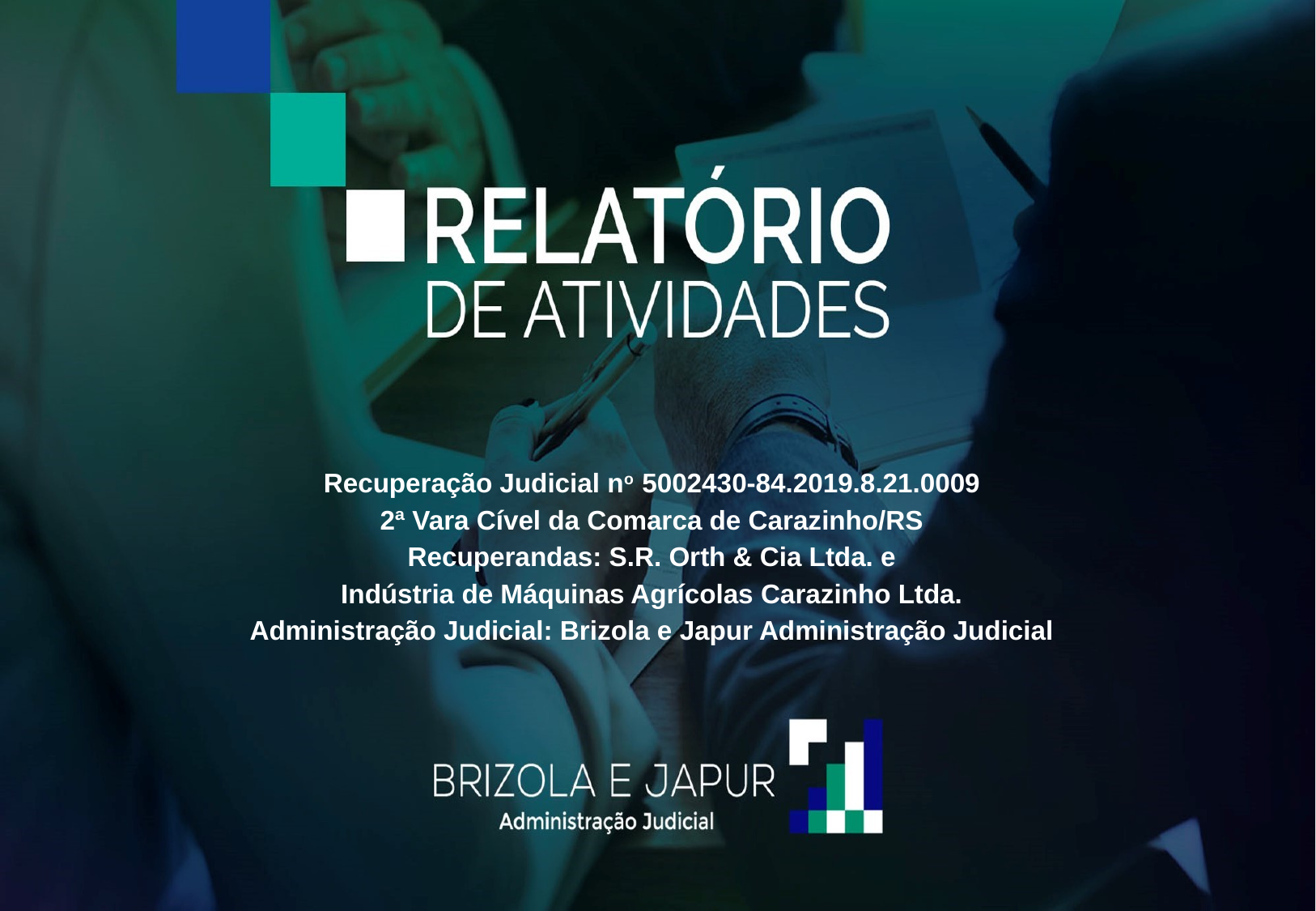

Recuperação Judicial no  5002430-84.2019.8.21.0009
2ª Vara Cível da Comarca de Carazinho/RS
Recuperandas: S.R. Orth & Cia Ltda. e
Indústria de Máquinas Agrícolas Carazinho Ltda.
Administração Judicial: Brizola e Japur Administração Judicial